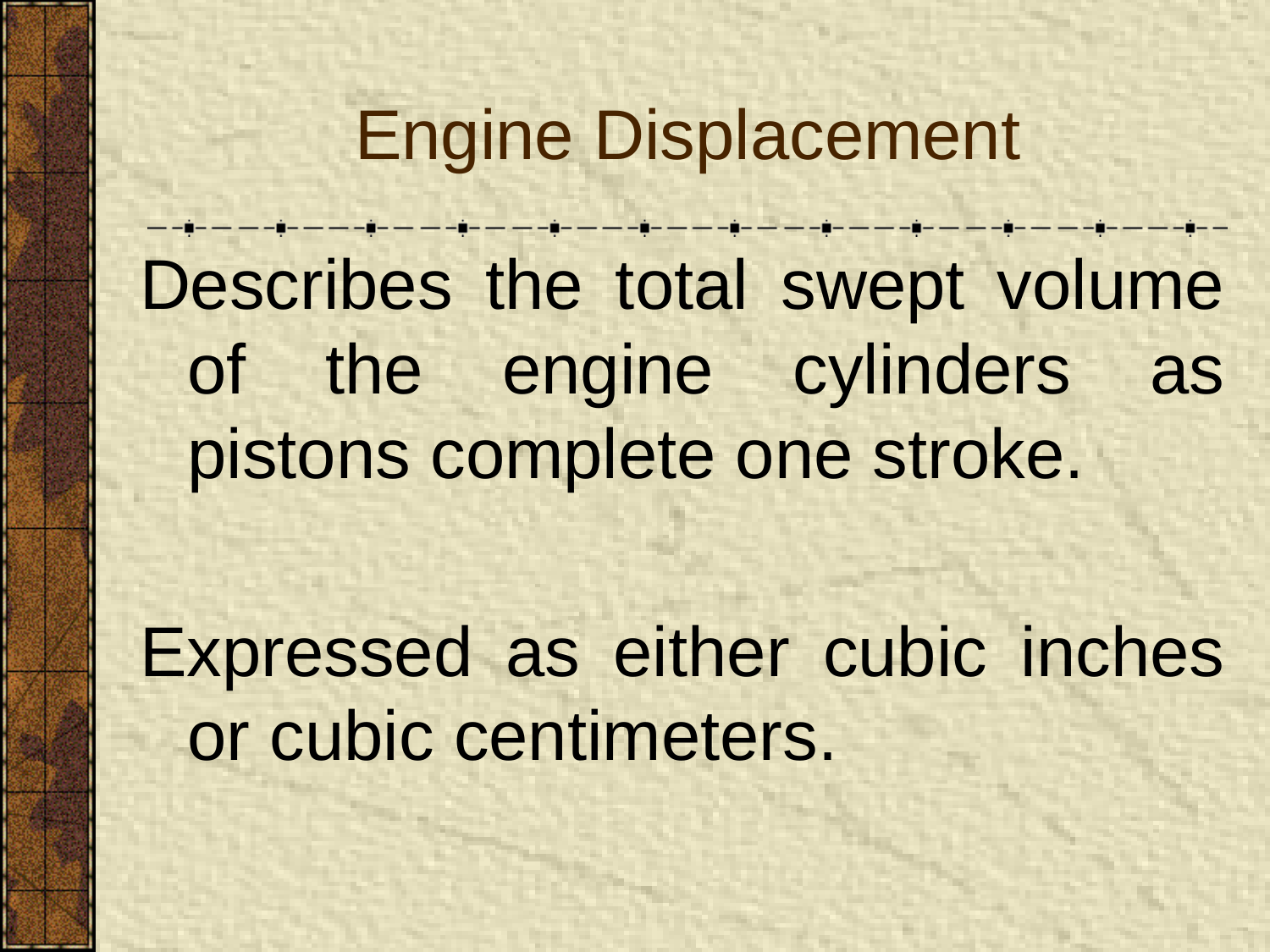

Engine Displacement
Describes the total swept volume of the engine cylinders as pistons complete one stroke.

Expressed as either cubic inches or cubic centimeters.